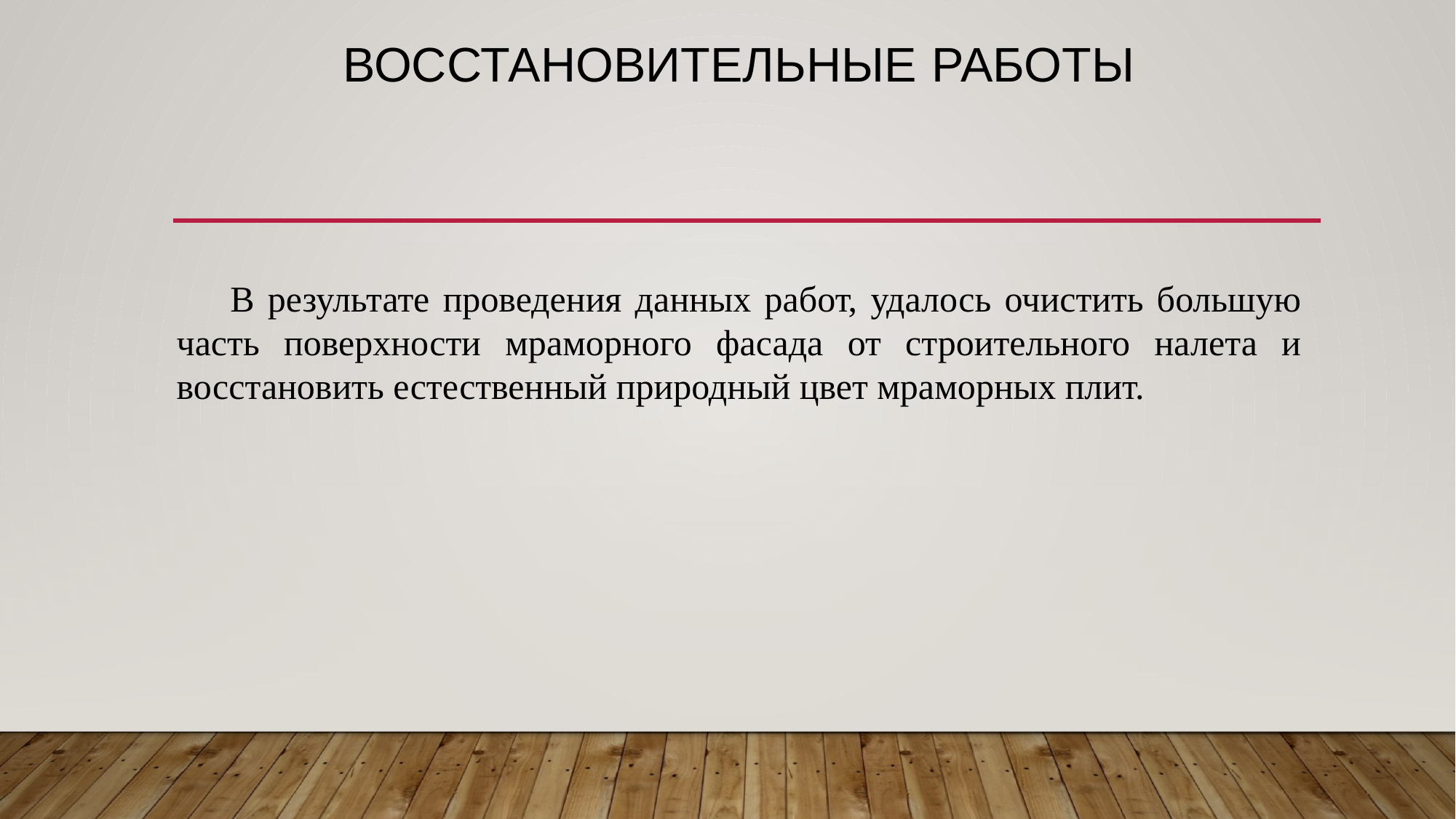

# ВОССТАНОВИТЕЛЬНЫЕ РАБОТЫ
В результате проведения данных работ, удалось очистить большую часть поверхности мраморного фасада от строительного налета и восстановить естественный природный цвет мраморных плит.